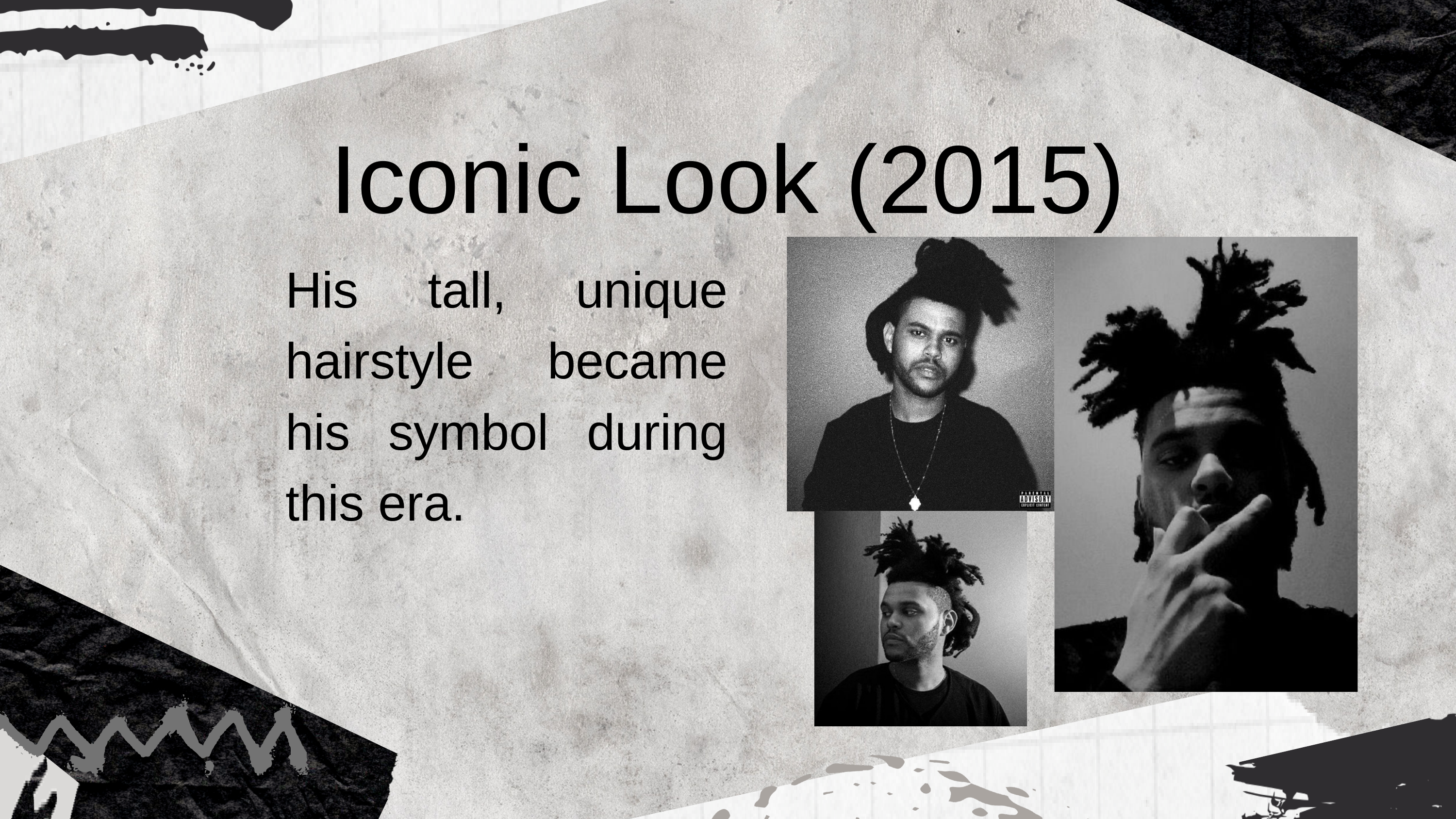

Iconic Look (2015)

His tall, unique hairstyle became his symbol during this era.